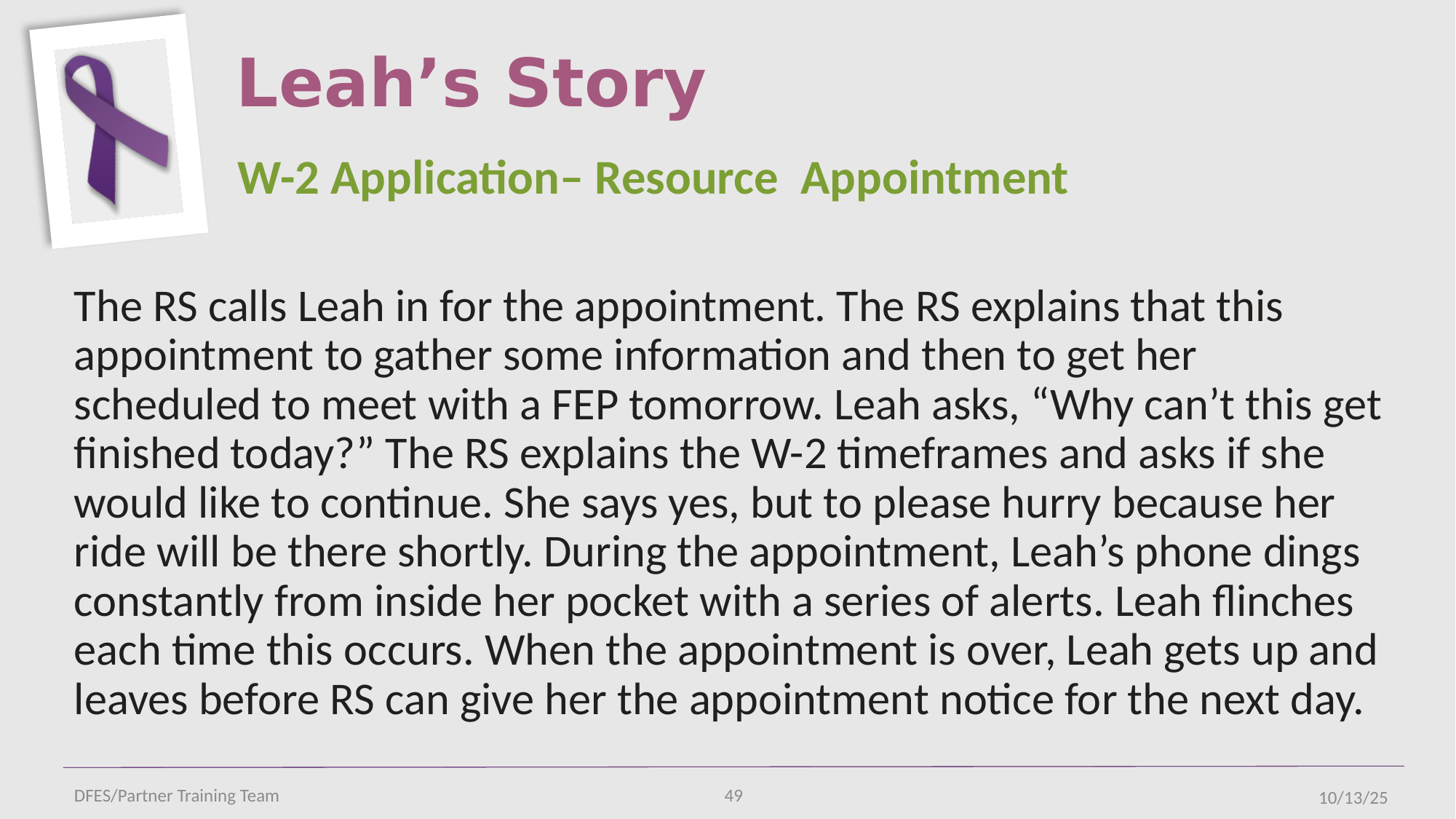

# Leah’s Story
W-2 Application– Resource  Appointment
The RS calls Leah in for the appointment. The RS explains that this appointment to gather some information and then to get her scheduled to meet with a FEP tomorrow. Leah asks, “Why can’t this get finished today?” The RS explains the W-2 timeframes and asks if she would like to continue. She says yes, but to please hurry because her ride will be there shortly. During the appointment, Leah’s phone dings constantly from inside her pocket with a series of alerts. Leah flinches each time this occurs. When the appointment is over, Leah gets up and leaves before RS can give her the appointment notice for the next day.
DFES/Partner Training Team
49
10/13/25